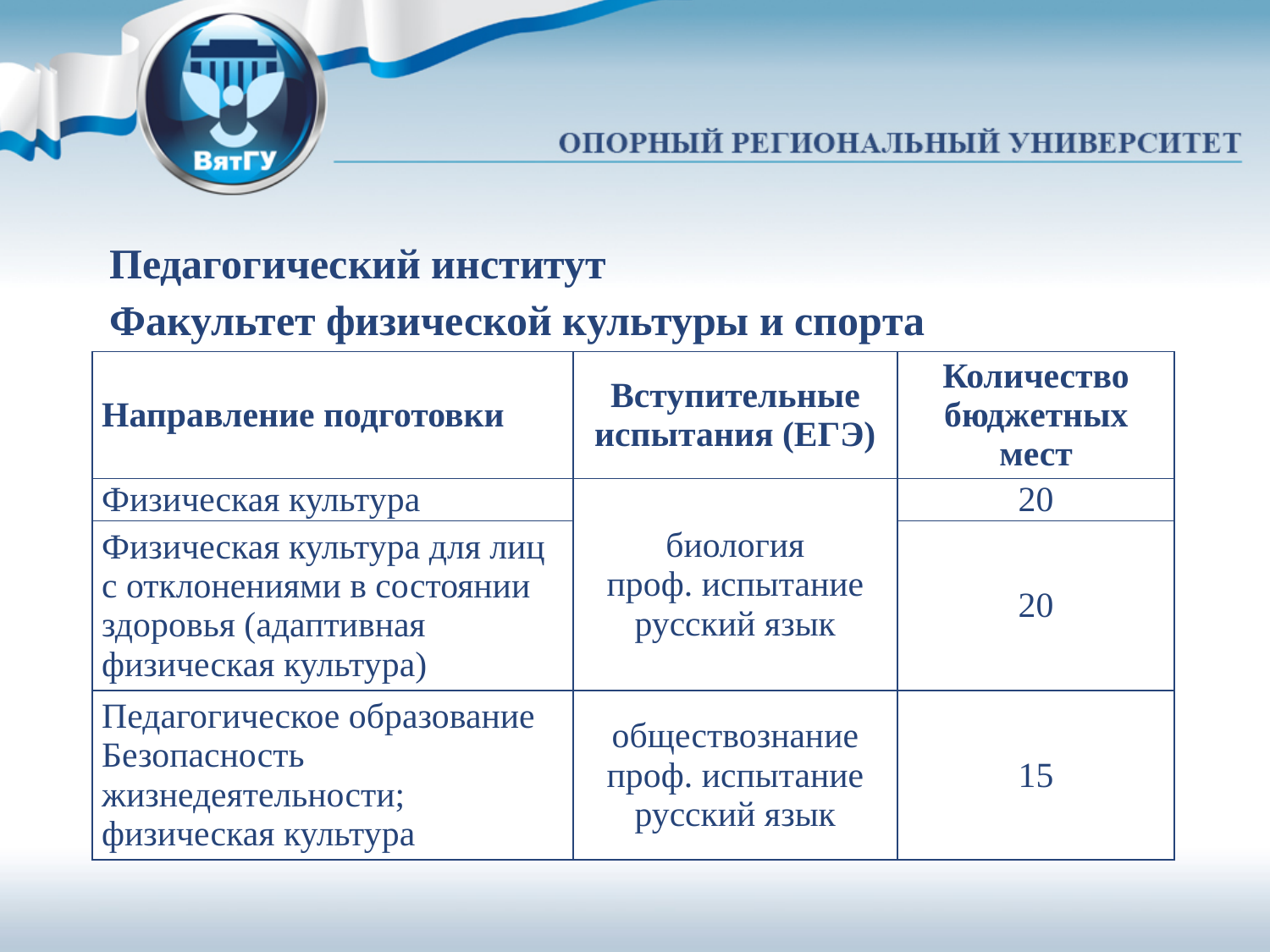

Педагогический институт
Факультет физической культуры и спорта
| Направление подготовки | Вступительные испытания (ЕГЭ) | Количество бюджетных мест |
| --- | --- | --- |
| Физическая культура | биология проф. испытание русский язык | 20 |
| Физическая культура для лиц с отклонениями в состоянии здоровья (адаптивная физическая культура) |  | 20 |
| Педагогическое образование Безопасность жизнедеятельности; физическая культура | обществознание проф. испытание русский язык | 15 |